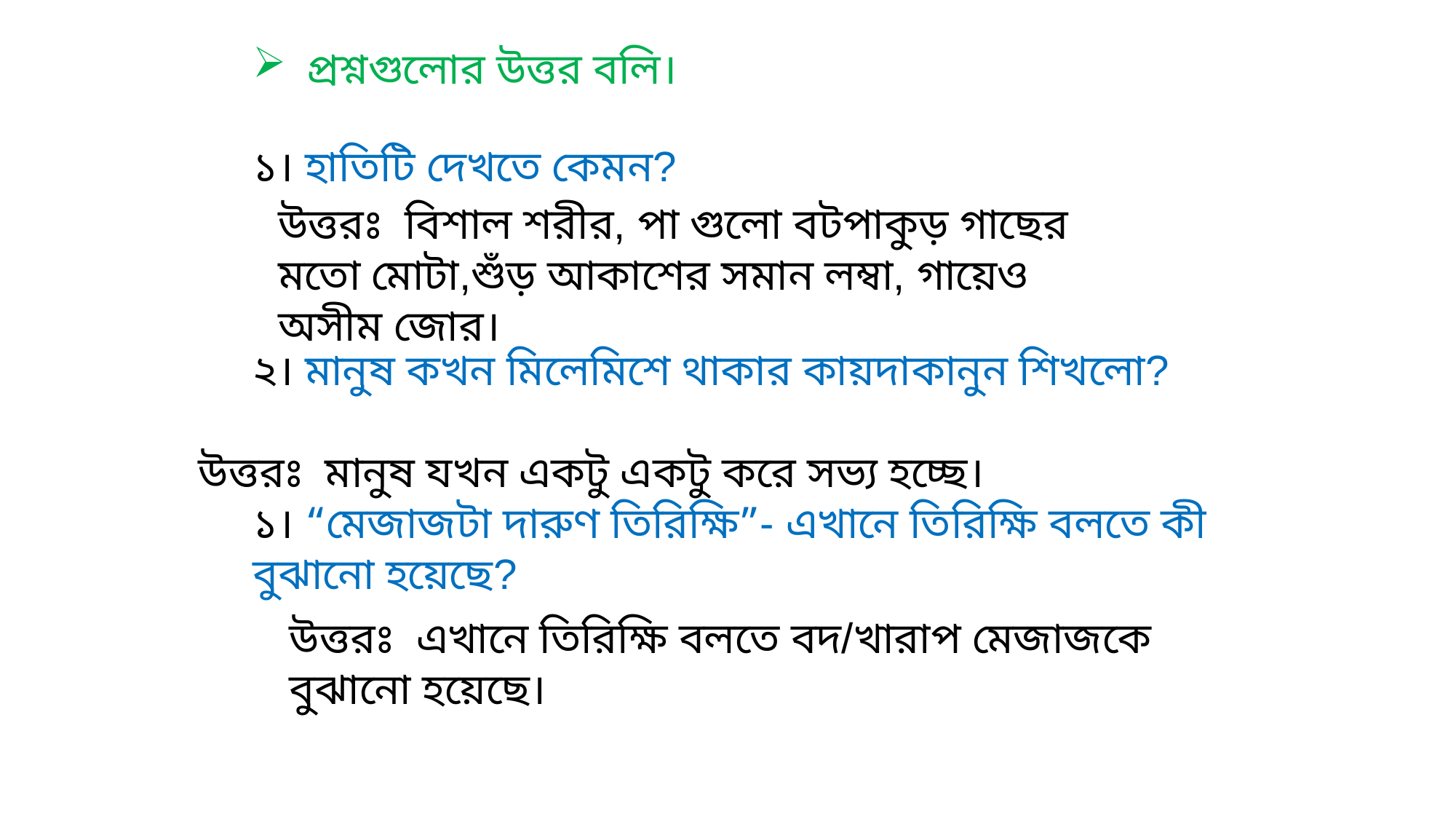

১। হাতিটি দেখতে কেমন?

২। মানুষ কখন মিলেমিশে থাকার কায়দাকানুন শিখলো?

১। “মেজাজটা দারুণ তিরিক্ষি”- এখানে তিরিক্ষি বলতে কী বুঝানো হয়েছে?
প্রশ্নগুলোর উত্তর বলি।
উত্তরঃ  বিশাল শরীর, পা গুলো বটপাকুড় গাছের মতো মোটা,শুঁড় আকাশের সমান লম্বা, গায়েও অসীম জোর।
উত্তরঃ  মানুষ যখন একটু একটু করে সভ্য হচ্ছে।
উত্তরঃ  এখানে তিরিক্ষি বলতে বদ/খারাপ মেজাজকে বুঝানো হয়েছে।